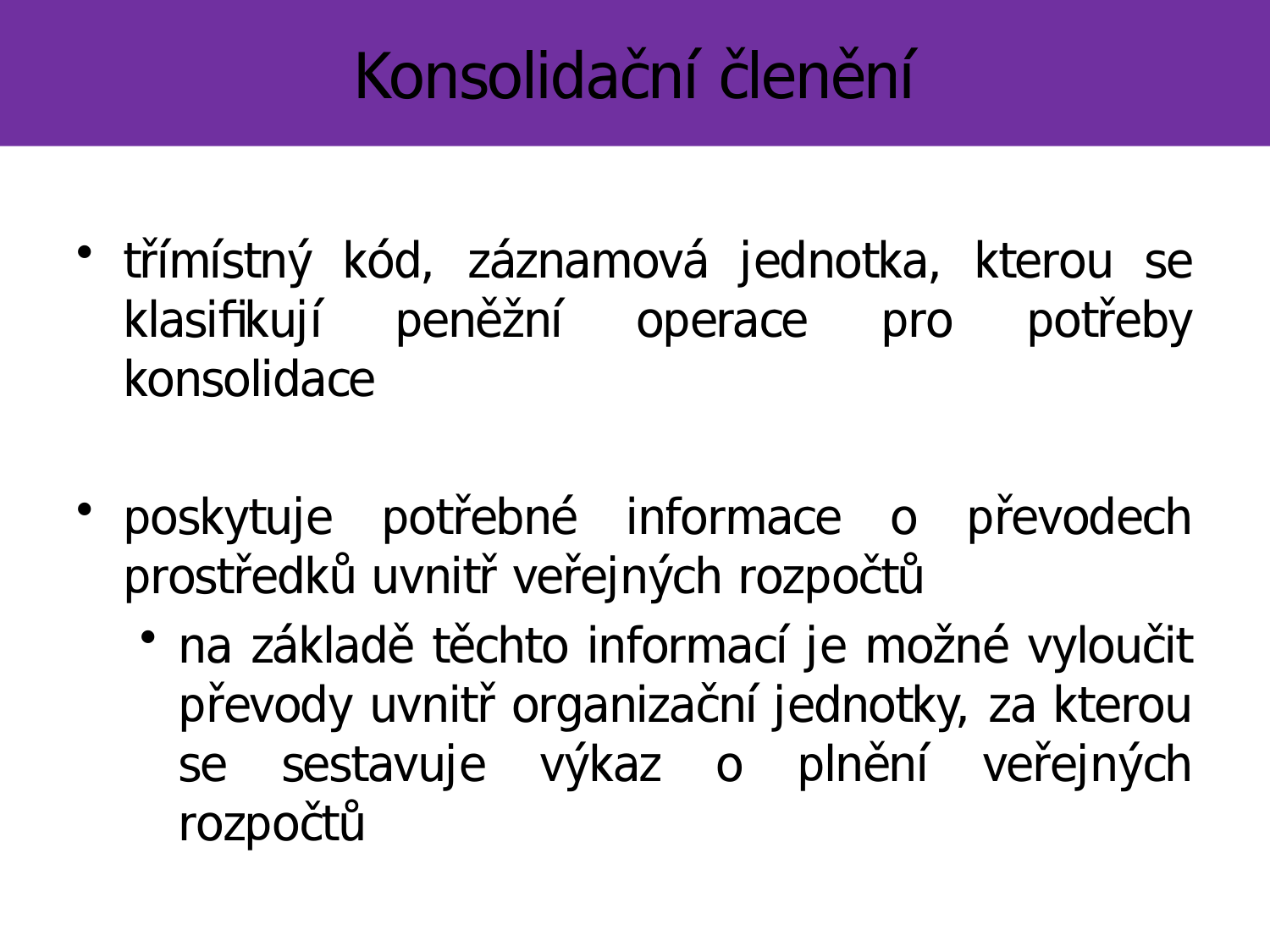

Konsolidační členění
třímístný kód, záznamová jednotka, kterou se klasifikují peněžní operace pro potřeby konsolidace

poskytuje potřebné informace o převodech prostředků uvnitř veřejných rozpočtů
na základě těchto informací je možné vyloučit převody uvnitř organizační jednotky, za kterou se sestavuje výkaz o plnění veřejných rozpočtů